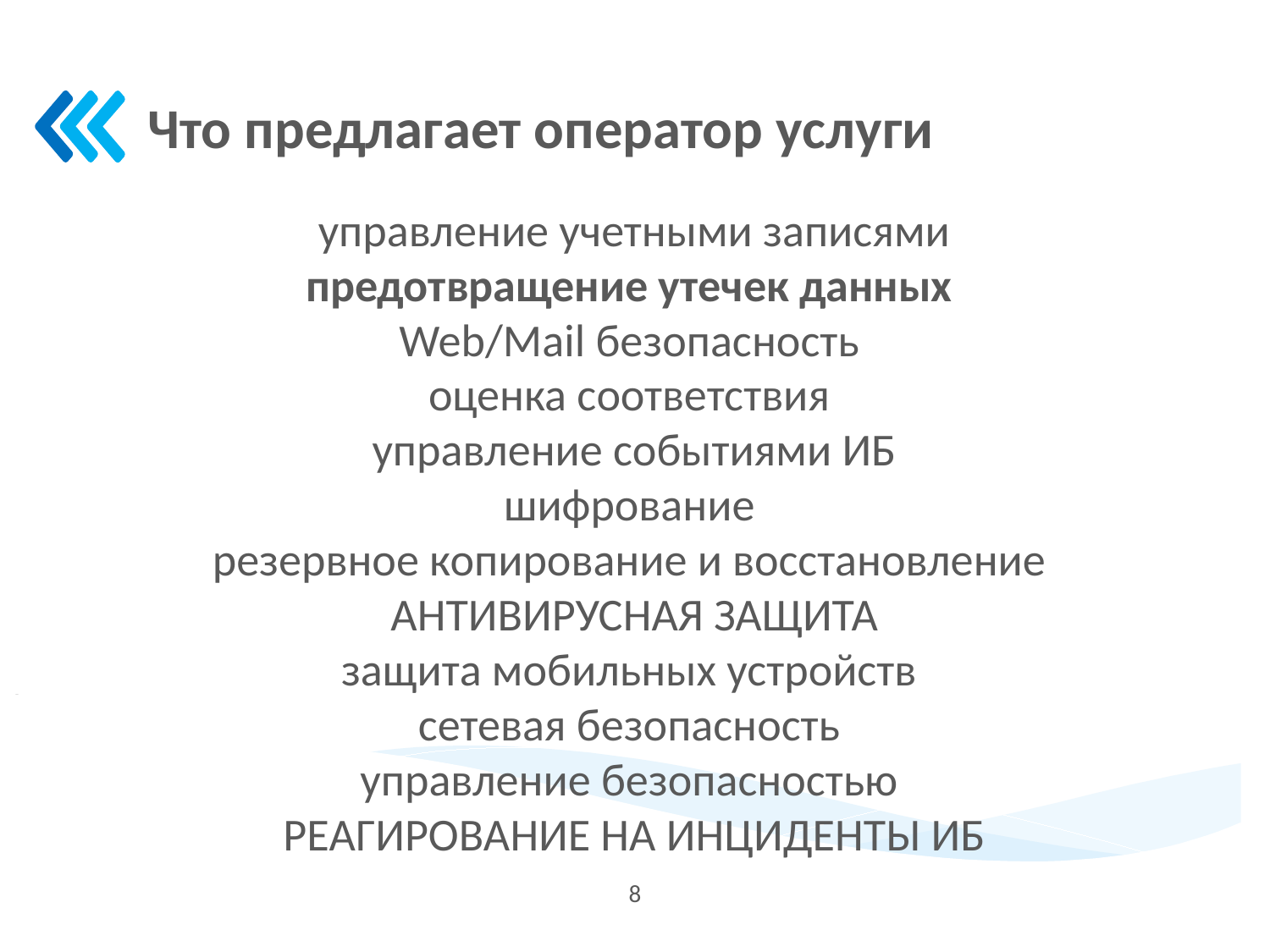

Что предлагает оператор услуги

управление учетными записями
предотвращение утечек данных
Web/Mail безопасность
оценка соответствия
управление событиями ИБ
шифрование
резервное копирование и восстановление
АНТИВИРУСНАЯ ЗАЩИТА
защита мобильных устройств
сетевая безопасность
управление безопасностью
РЕАГИРОВАНИЕ НА ИНЦИДЕНТЫ ИБ

8